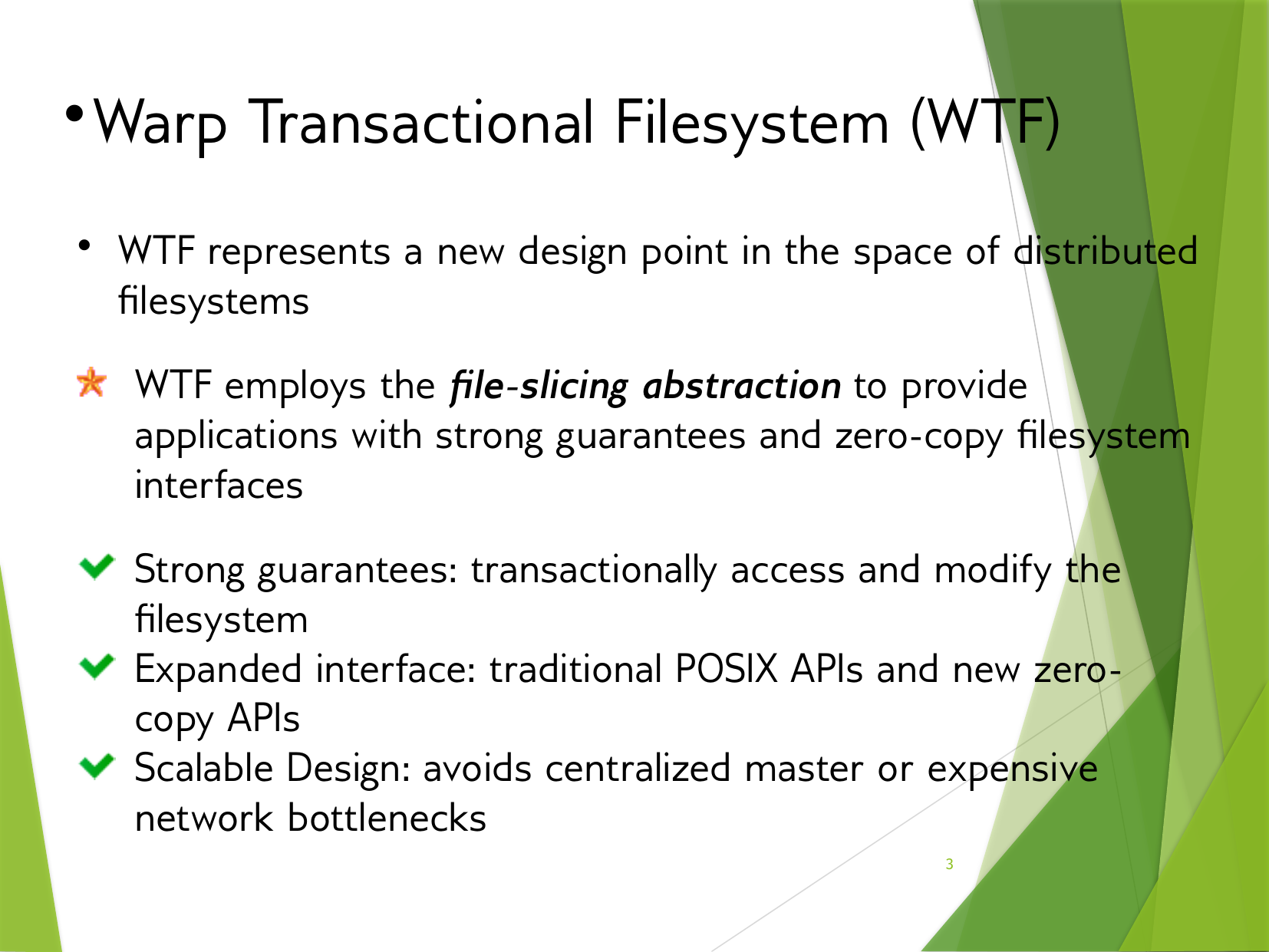

Warp Transactional Filesystem (WTF)
WTF represents a new design point in the space of distributed ﬁlesystems

WTF employs the ﬁle-slicing abstraction to provide applications with strong guarantees and zero-copy ﬁlesystem interfaces

Strong guarantees: transactionally access and modify the ﬁlesystem
Expanded interface: traditional POSIX APIs and new zero-copy APIs
Scalable Design: avoids centralized master or expensive network bottlenecks
3